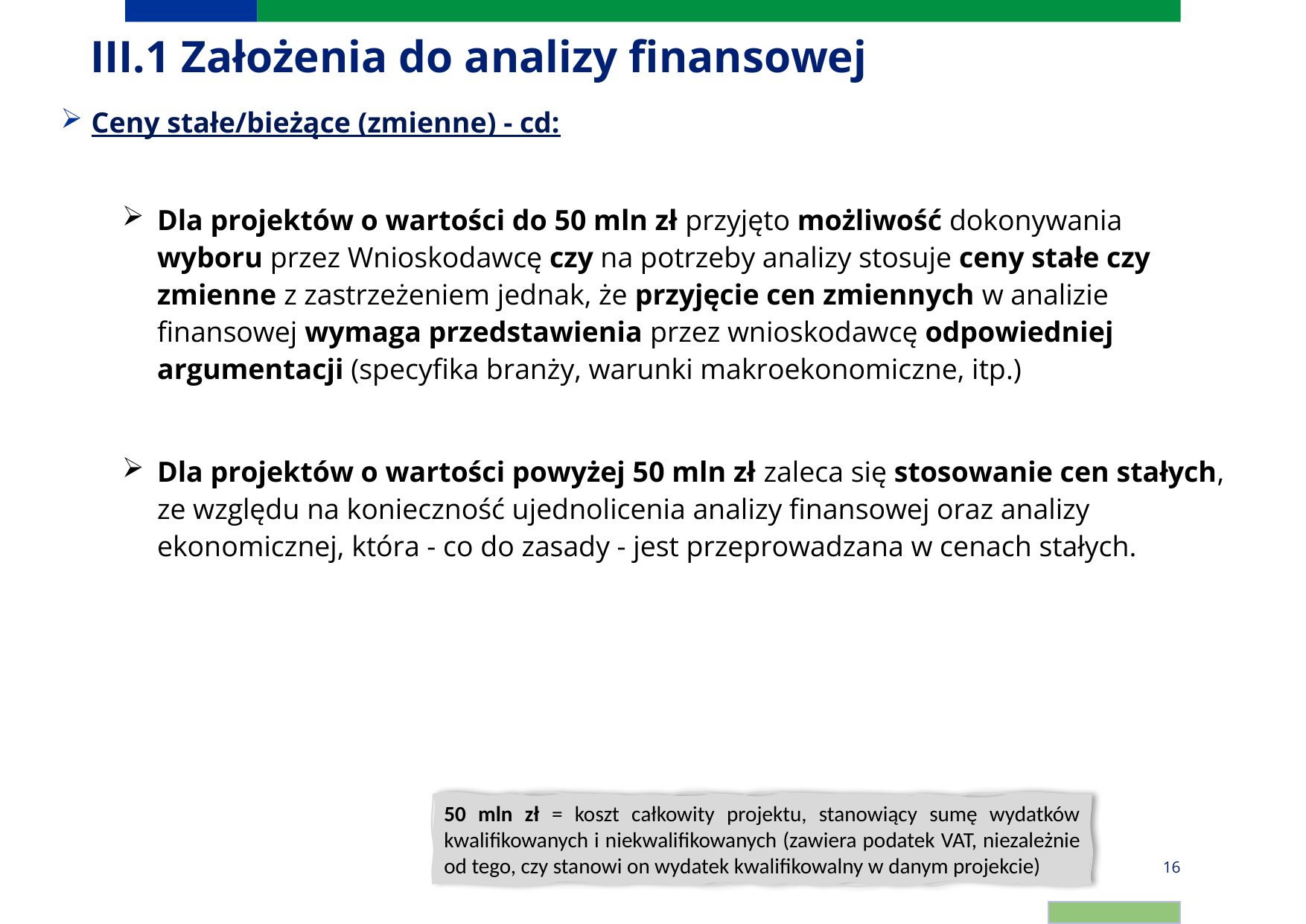

# III.1 Założenia do analizy finansowej
Ceny stałe/bieżące (zmienne) - cd:

Dla projektów o wartości do 50 mln zł przyjęto możliwość dokonywania wyboru przez Wnioskodawcę czy na potrzeby analizy stosuje ceny stałe czy zmienne z zastrzeżeniem jednak, że przyjęcie cen zmiennych w analizie finansowej wymaga przedstawienia przez wnioskodawcę odpowiedniej argumentacji (specyfika branży, warunki makroekonomiczne, itp.)

Dla projektów o wartości powyżej 50 mln zł zaleca się stosowanie cen stałych, ze względu na konieczność ujednolicenia analizy finansowej oraz analizy ekonomicznej, która - co do zasady - jest przeprowadzana w cenach stałych.

50 mln zł = koszt całkowity projektu, stanowiący sumę wydatków kwalifikowanych i niekwalifikowanych (zawiera podatek VAT, niezależnie od tego, czy stanowi on wydatek kwalifikowalny w danym projekcie)
16